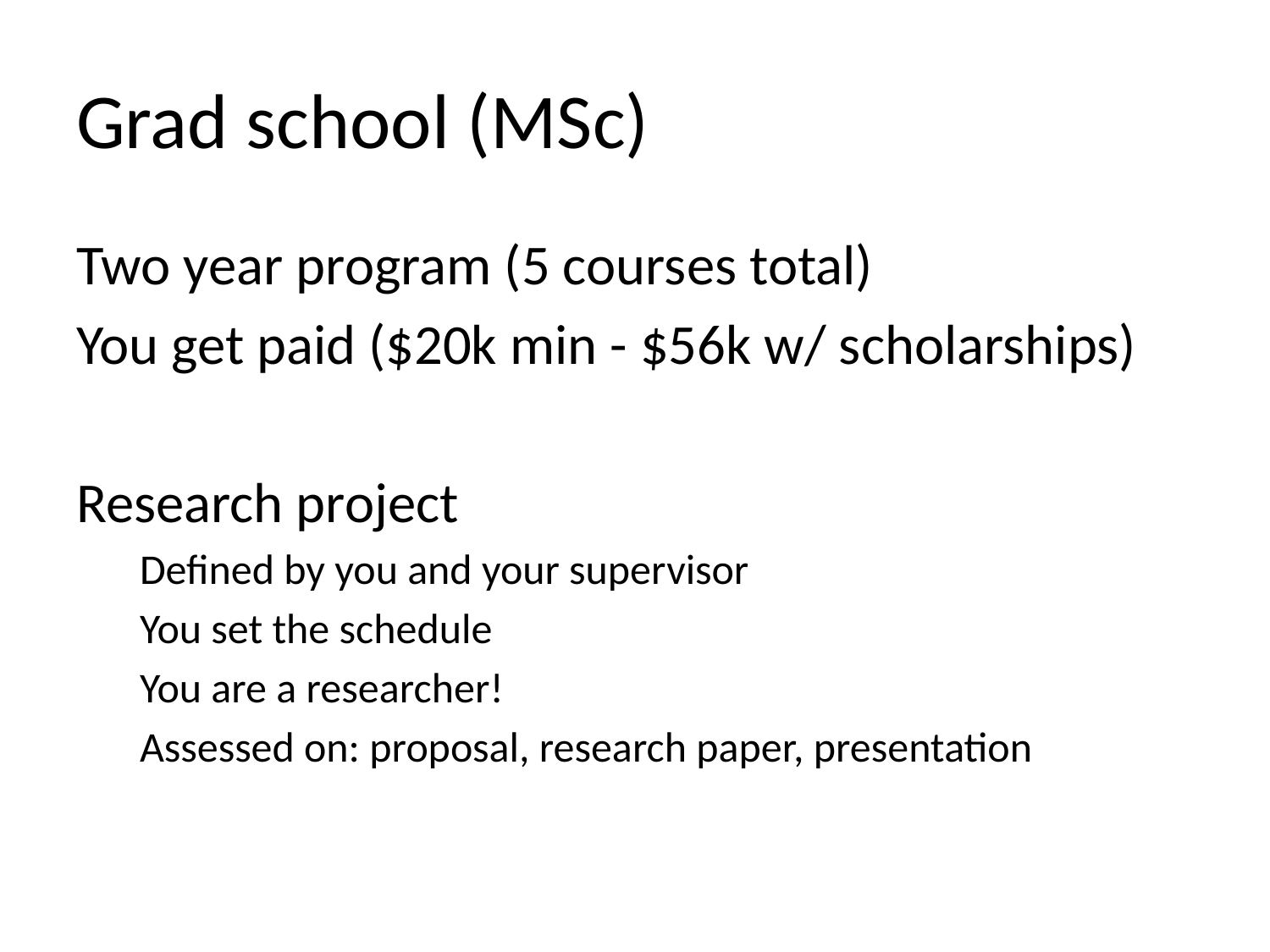

# Grad school (MSc)
Two year program (5 courses total)
You get paid ($20k min - $56k w/ scholarships)

Research project
Defined by you and your supervisor
You set the schedule
You are a researcher!
Assessed on: proposal, research paper, presentation